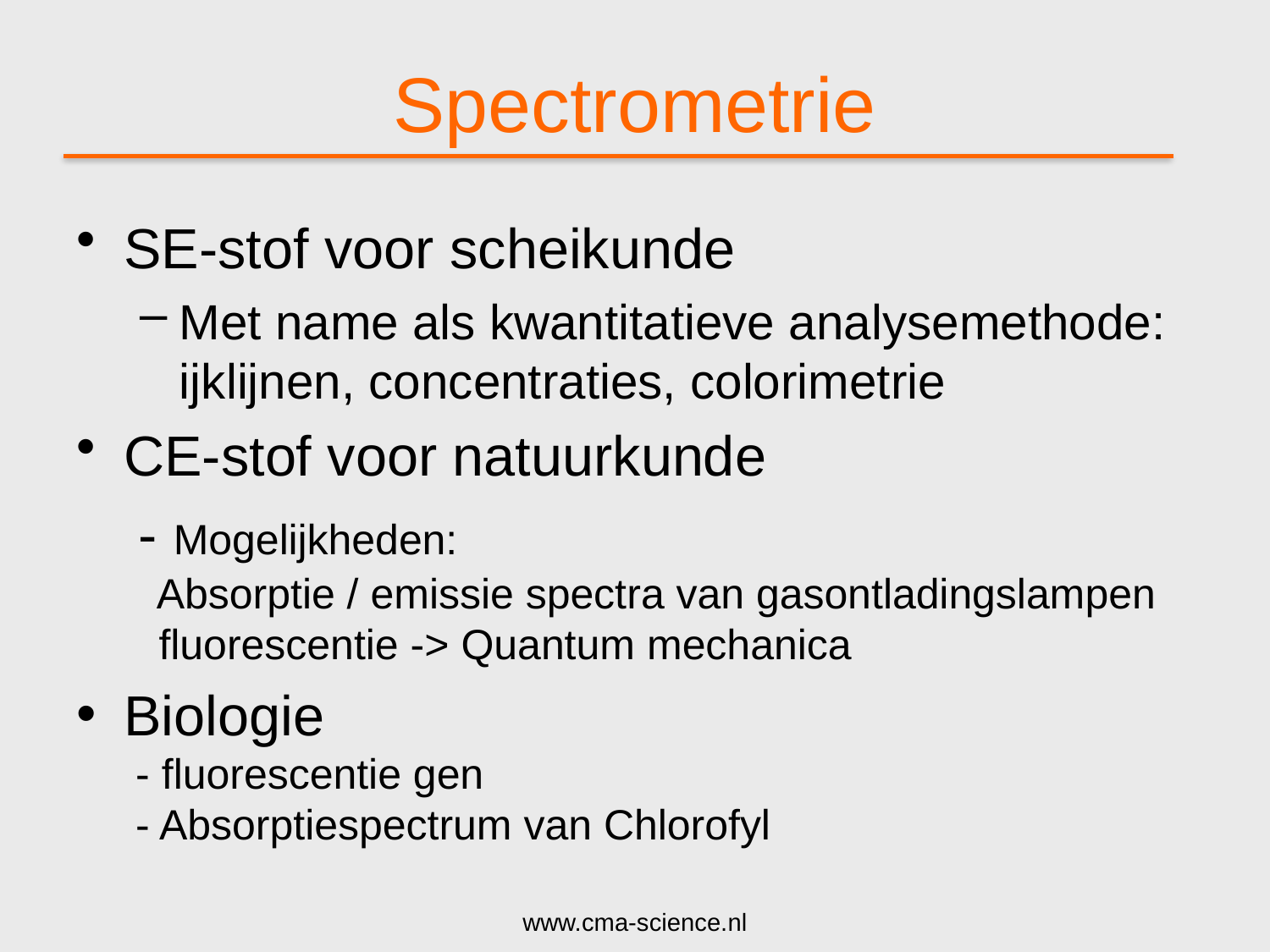

# Spectrometrie
SE-stof voor scheikunde
Met name als kwantitatieve analysemethode: ijklijnen, concentraties, colorimetrie
CE-stof voor natuurkunde
    - Mogelijkheden:
       Absorptie / emissie spectra van gasontladingslampen
       fluorescentie -> Quantum mechanica
Biologie
 - fluorescentie gen
 - Absorptiespectrum van Chlorofyl
www.cma-science.nl